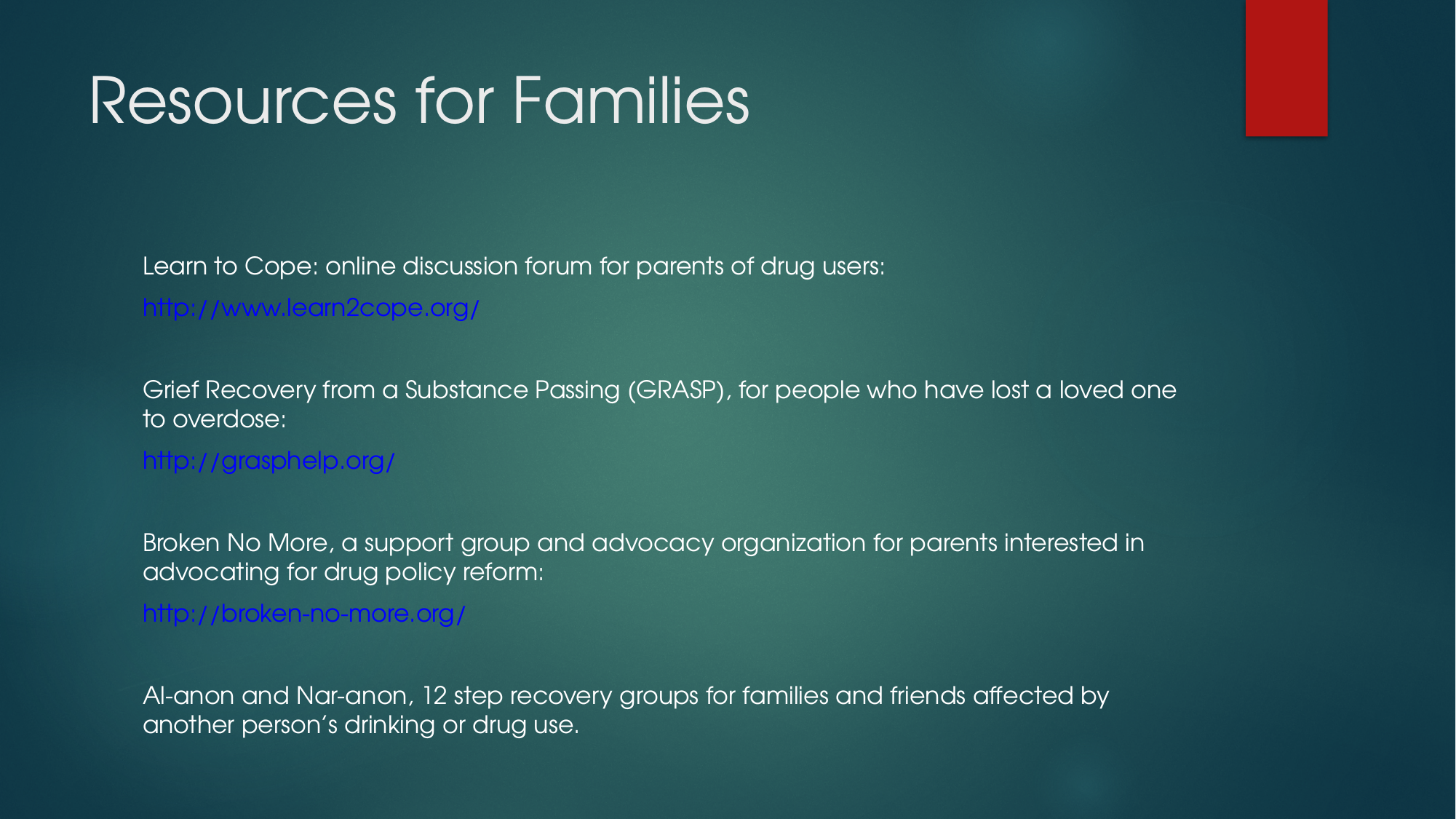

# Resources for Families
Learn to Cope: online discussion forum for parents of drug users:
http://www.learn2cope.org/

Grief Recovery from a Substance Passing (GRASP), for people who have lost a loved one to overdose:
http://grasphelp.org/

Broken No More, a support group and advocacy organization for parents interested in advocating for drug policy reform:
http://broken-no-more.org/

Al-anon and Nar-anon, 12 step recovery groups for families and friends affected by another person’s drinking or drug use.